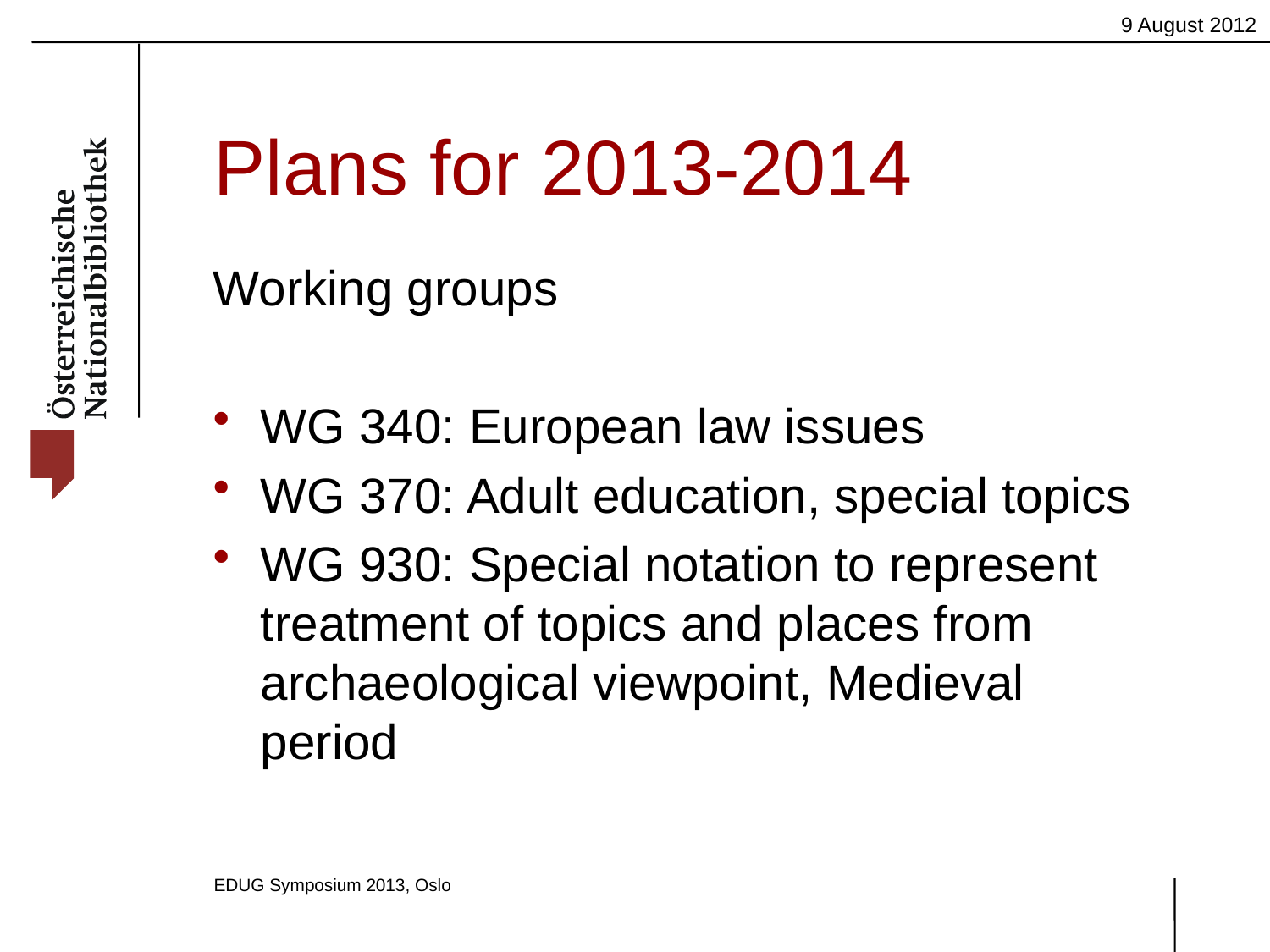

# Plans for 2013-2014
Working groups

WG 340: European law issues
WG 370: Adult education, special topics
WG 930: Special notation to represent treatment of topics and places from archaeological viewpoint, Medieval period
EDUG Symposium 2013, Oslo